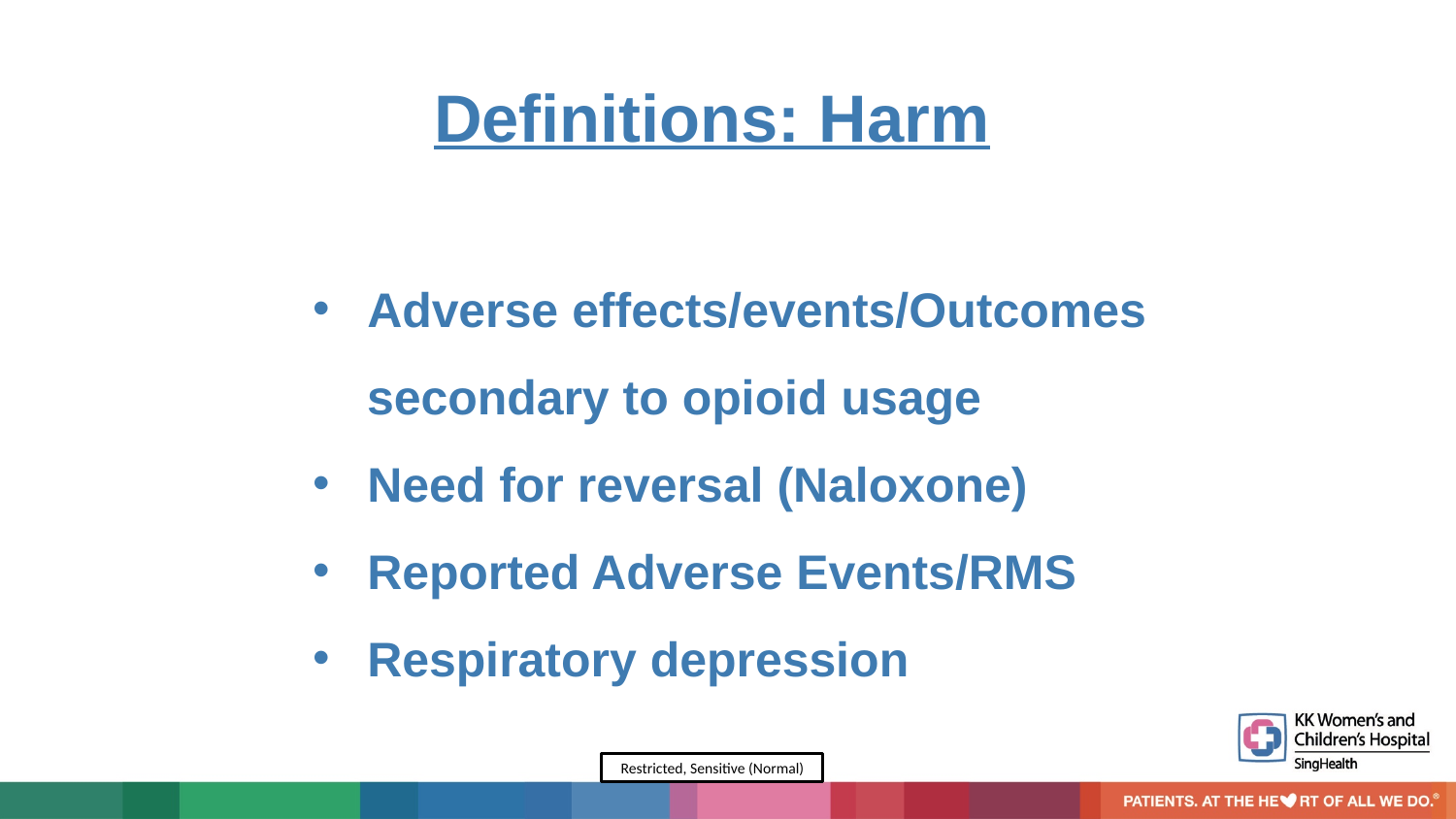

# Definitions: Harm
Adverse effects/events/Outcomes
    secondary to opioid usage
Need for reversal (Naloxone)
Reported Adverse Events/RMS
Respiratory depression
Restricted, Sensitive (Normal)